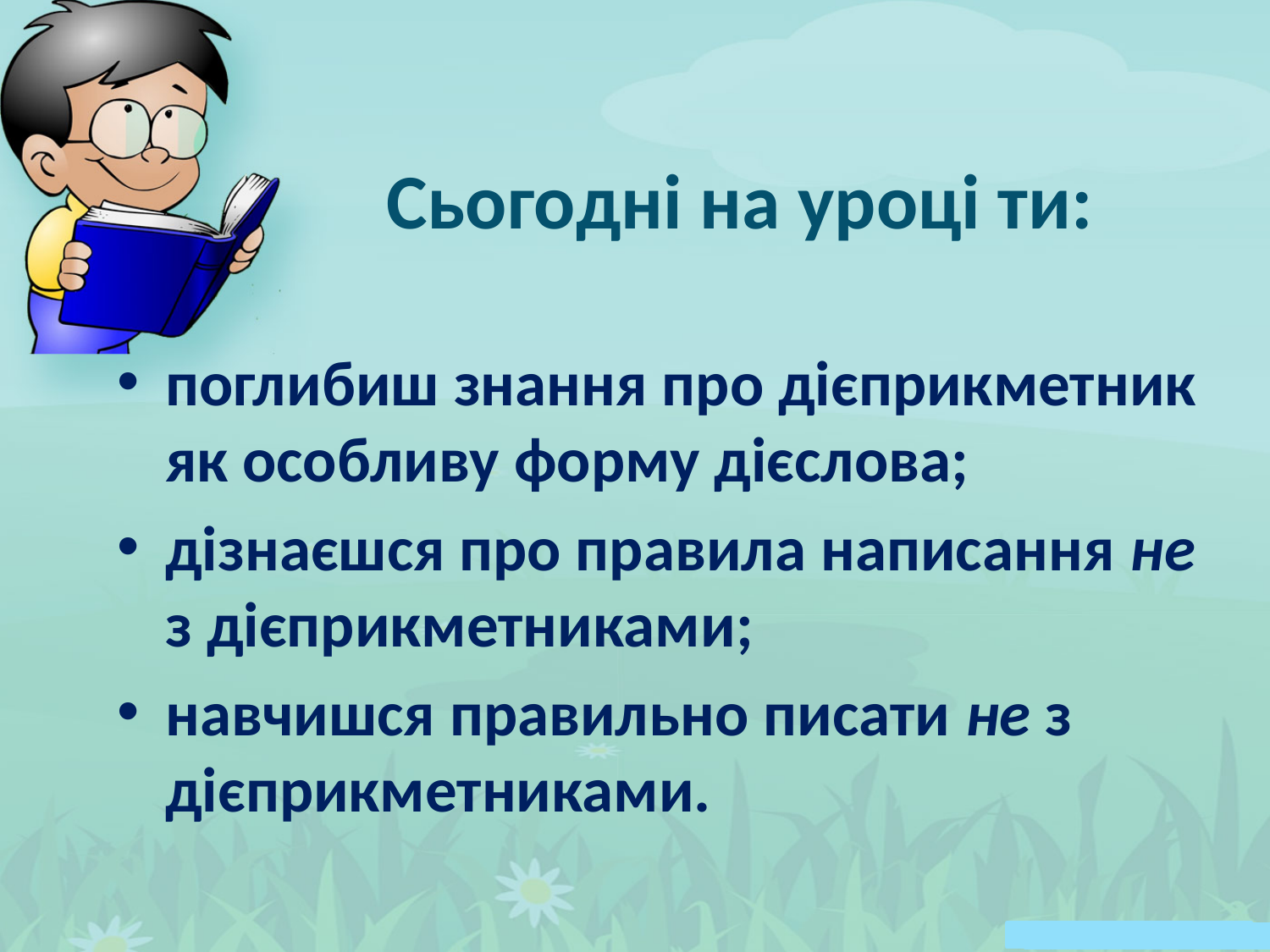

# Сьогодні на уроці ти:
поглибиш знання про дієприкметник як особливу форму дієслова;
дізнаєшся про правила написання не з дієприкметниками;
навчишся правильно писати не з дієприкметниками.